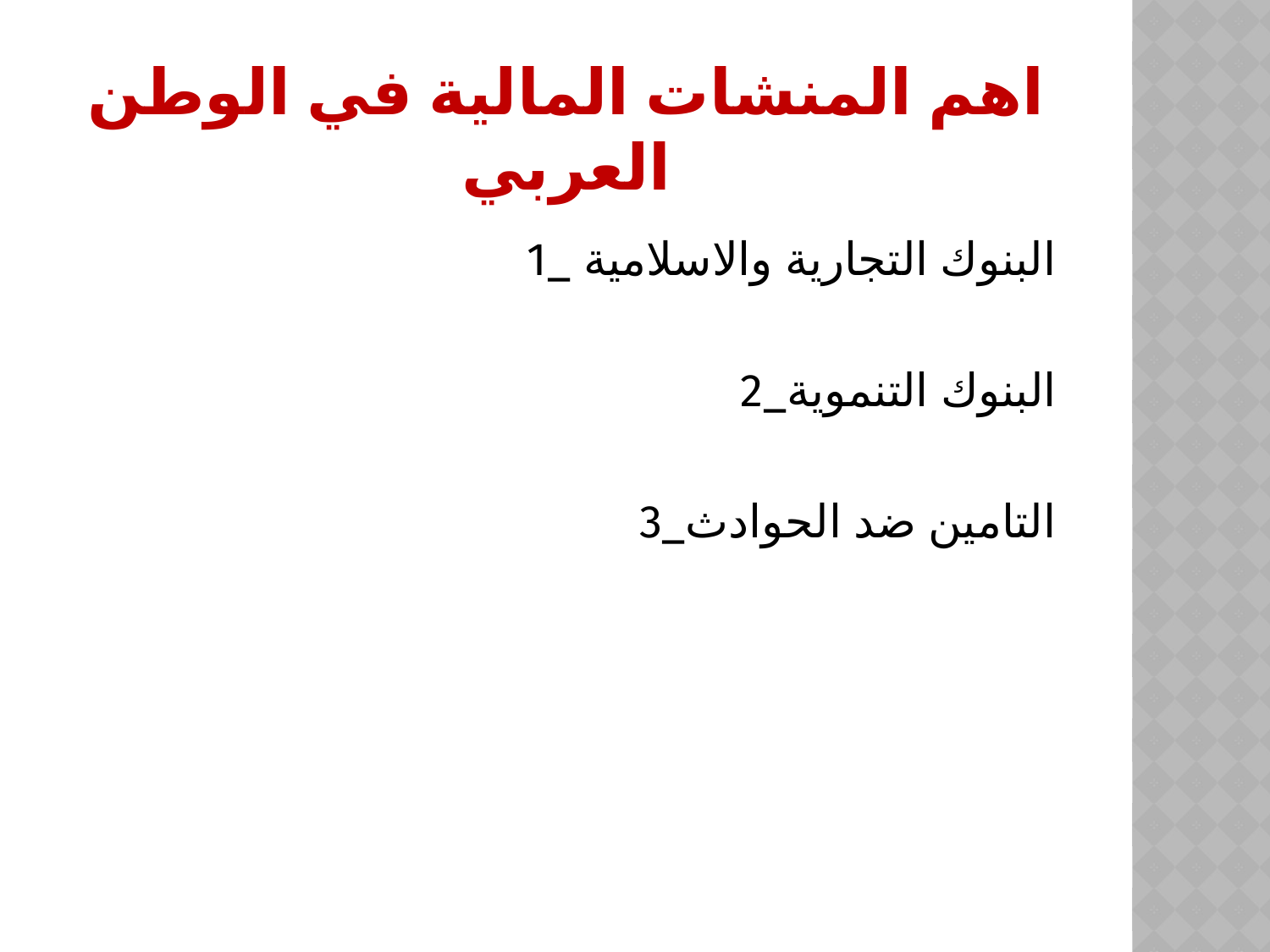

# اهم المنشات المالية في الوطن العربي
1_ البنوك التجارية والاسلامية

2_البنوك التنموية

3_التامين ضد الحوادث